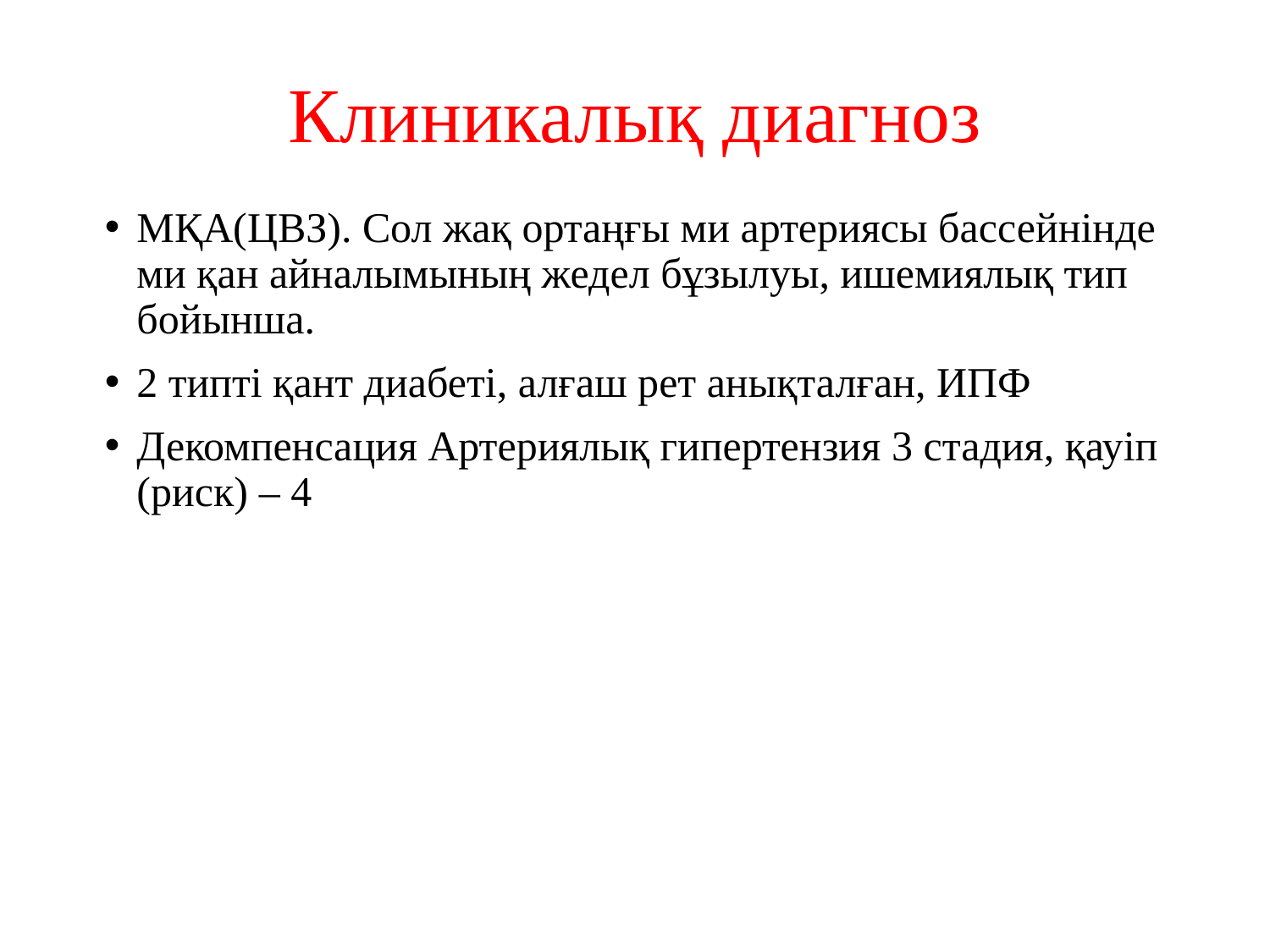

# Клиникалық диагноз
МҚА(ЦВЗ). Сол жақ ортаңғы ми артериясы бассейнінде ми қан айналымының жедел бұзылуы, ишемиялық тип бойынша.
2 типті қант диабеті, алғаш рет анықталған, ИПФ
Декомпенсация Артериялық гипертензия 3 стадия, қауіп (риск) – 4